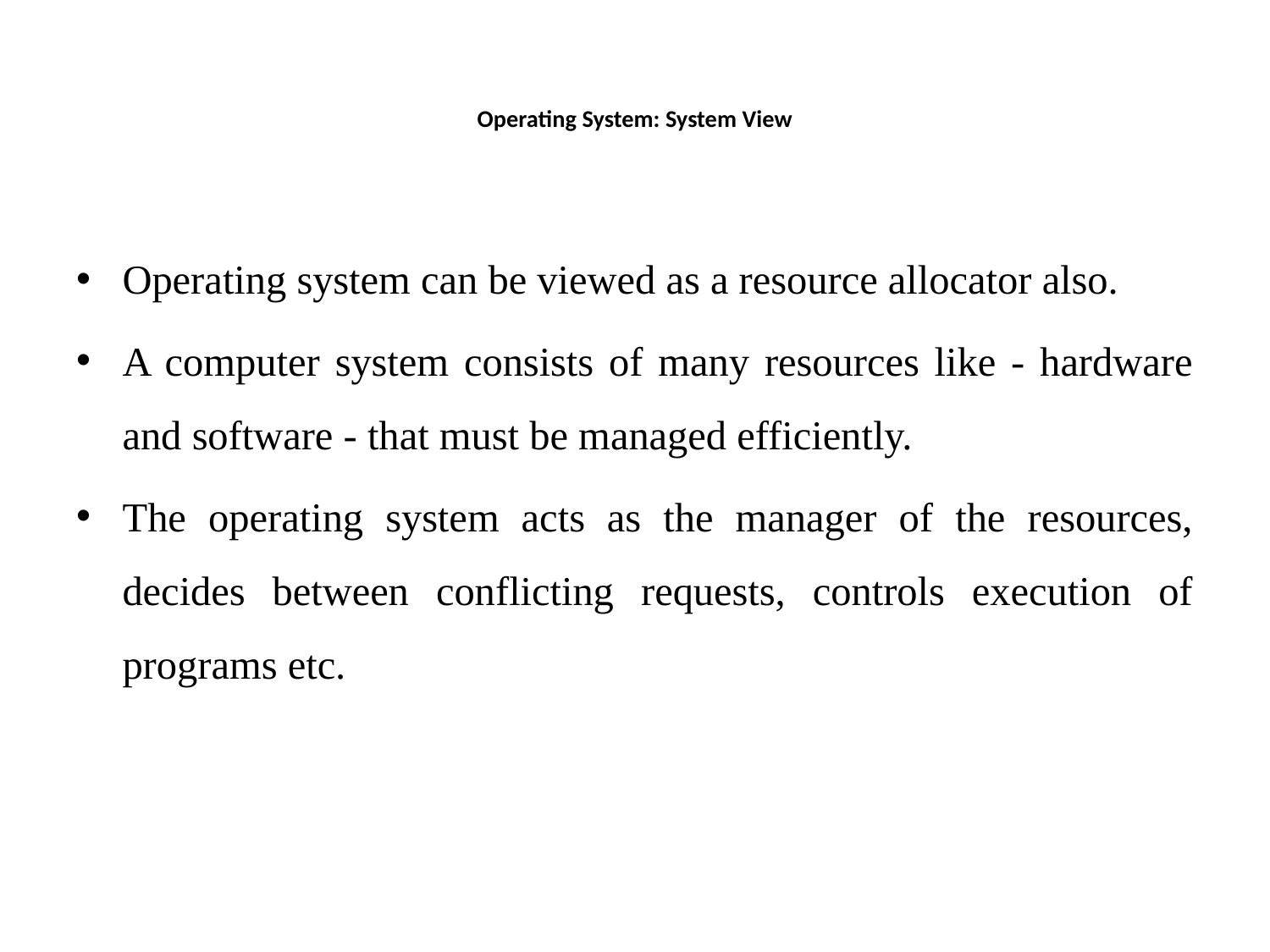

# Operating System: System View
Operating system can be viewed as a resource allocator also.
A computer system consists of many resources like - hardware and software - that must be managed efficiently.
The operating system acts as the manager of the resources, decides between conflicting requests, controls execution of programs etc.